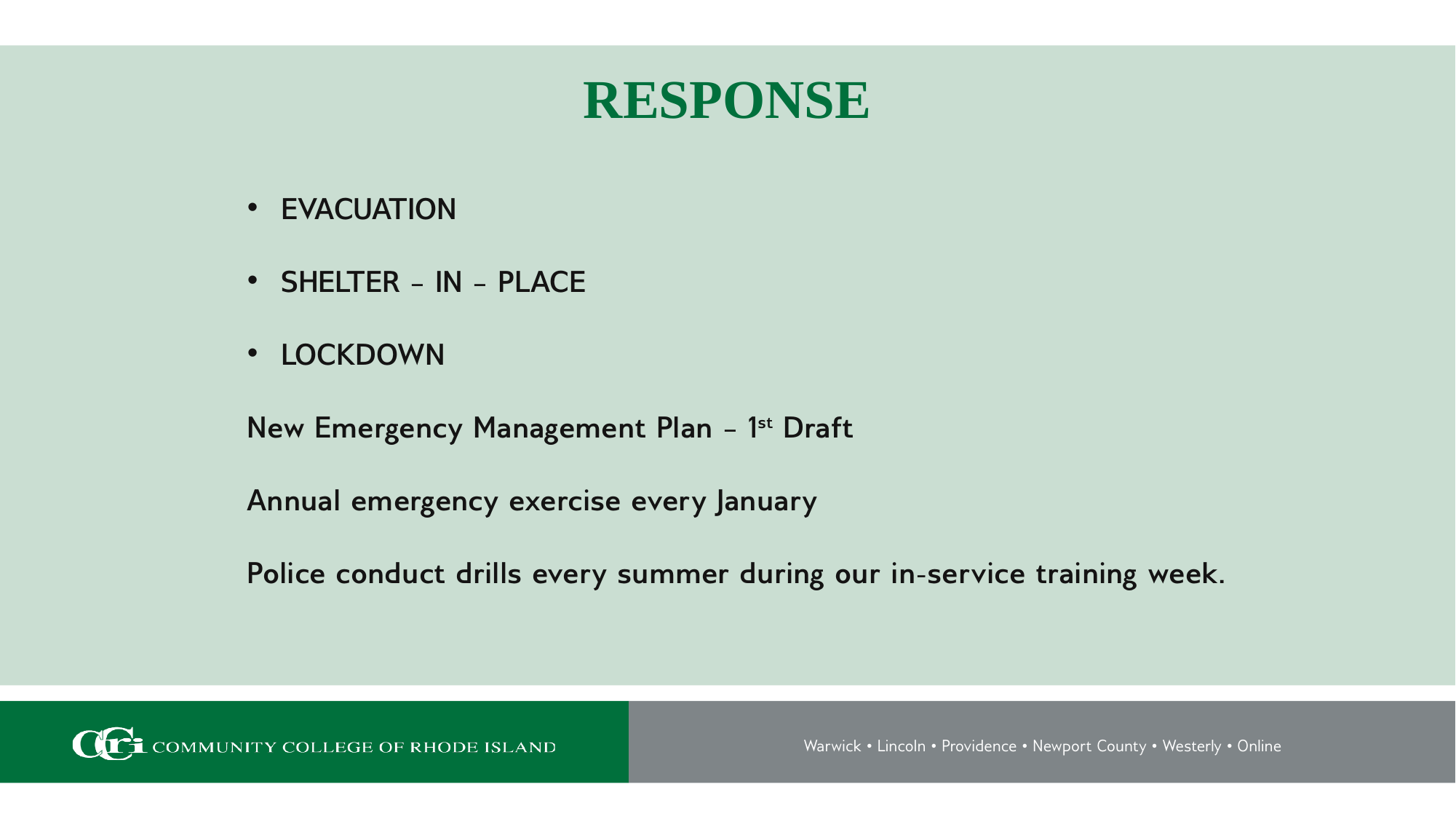

# RESPONSE
EVACUATION

SHELTER – IN – PLACE

LOCKDOWN

New Emergency Management Plan – 1st Draft

Annual emergency exercise every January

Police conduct drills every summer during our in-service training week.